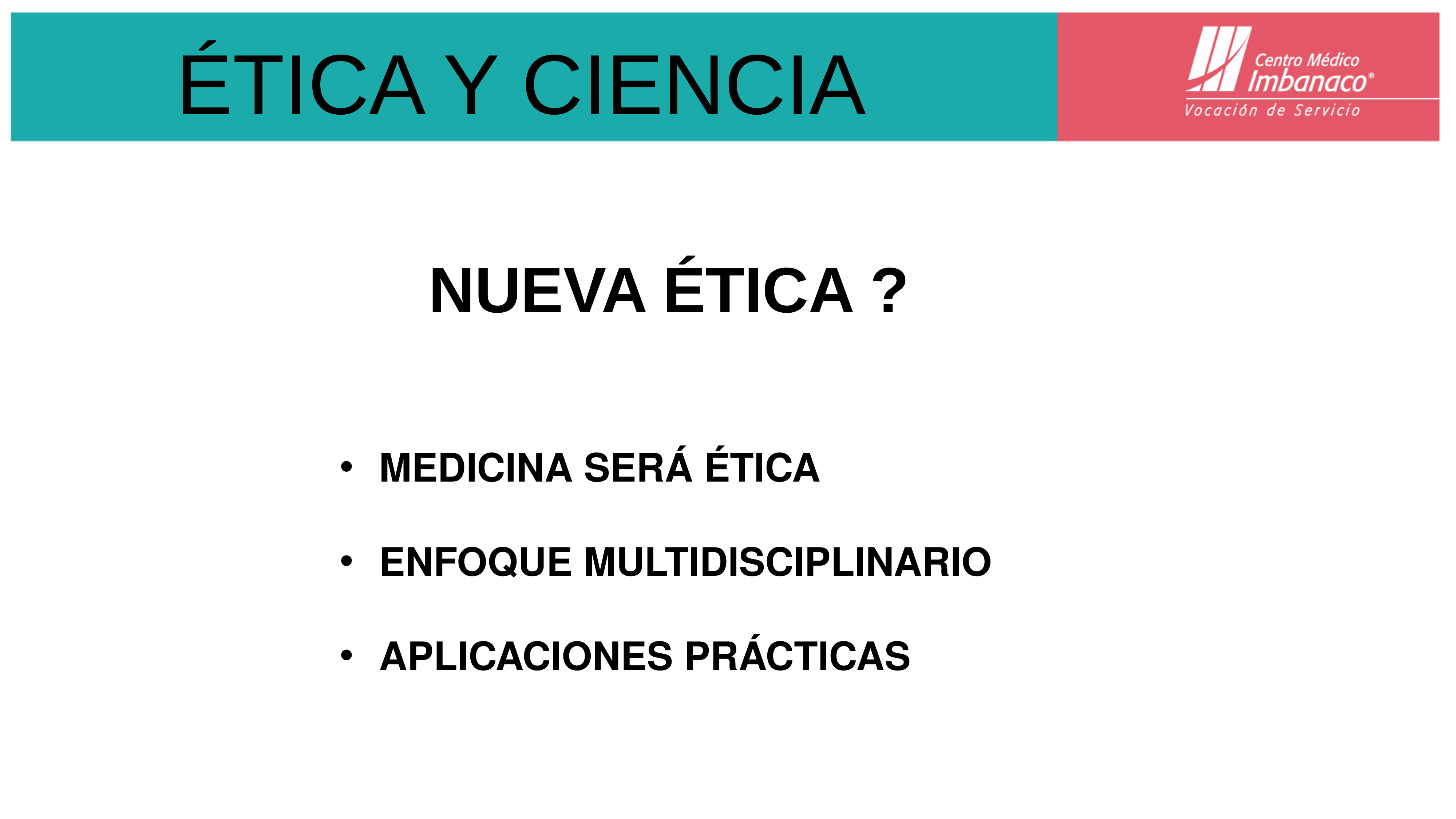

# ÉTICA Y CIENCIA

     NUEVA ÉTICA ?

MEDICINA SERÁ ÉTICA
ENFOQUE MULTIDISCIPLINARIO
APLICACIONES PRÁCTICAS